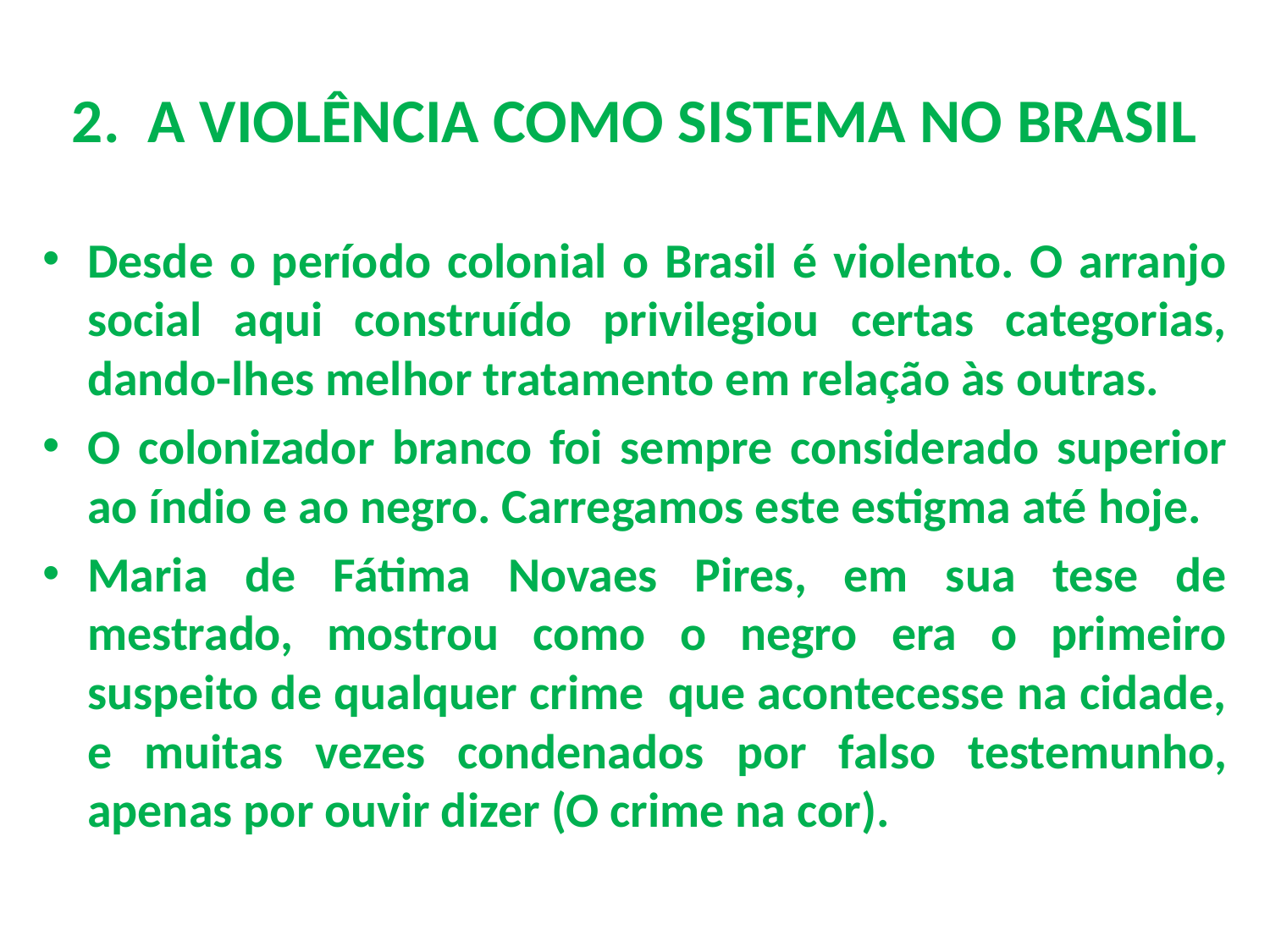

# 2.  A VIOLÊNCIA COMO SISTEMA NO BRASIL
Desde o período colonial o Brasil é violento. O arranjo social aqui construído privilegiou certas categorias, dando-lhes melhor tratamento em relação às outras.
O colonizador branco foi sempre considerado superior ao índio e ao negro. Carregamos este estigma até hoje.
Maria de Fátima Novaes Pires, em sua tese de mestrado, mostrou como o negro era o primeiro suspeito de qualquer crime  que acontecesse na cidade, e muitas vezes condenados por falso testemunho, apenas por ouvir dizer (O crime na cor).